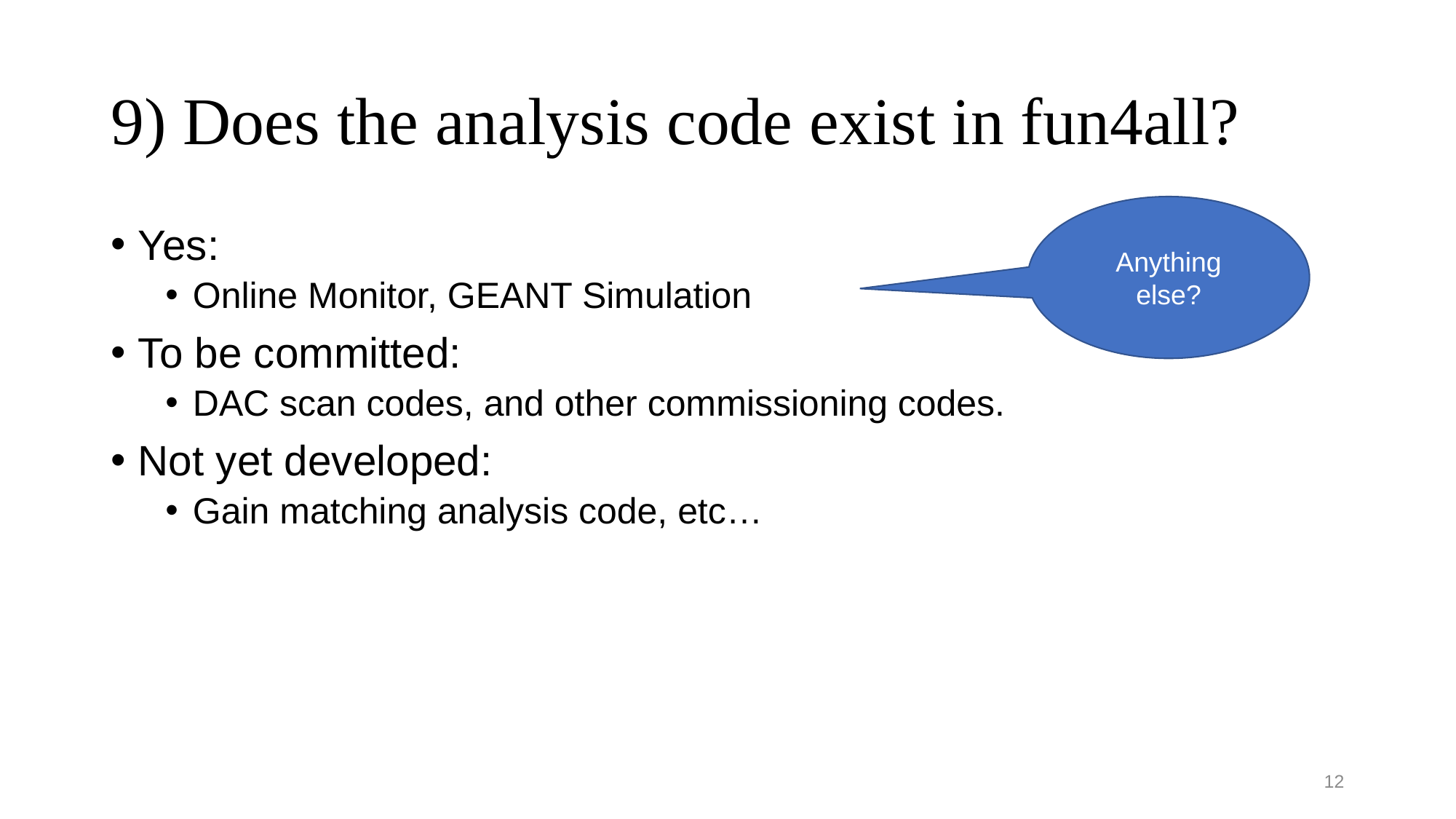

# 9) Does the analysis code exist in fun4all?
Anything else?
Yes:
Online Monitor, GEANT Simulation
To be committed:
DAC scan codes, and other commissioning codes.
Not yet developed:
Gain matching analysis code, etc…
12